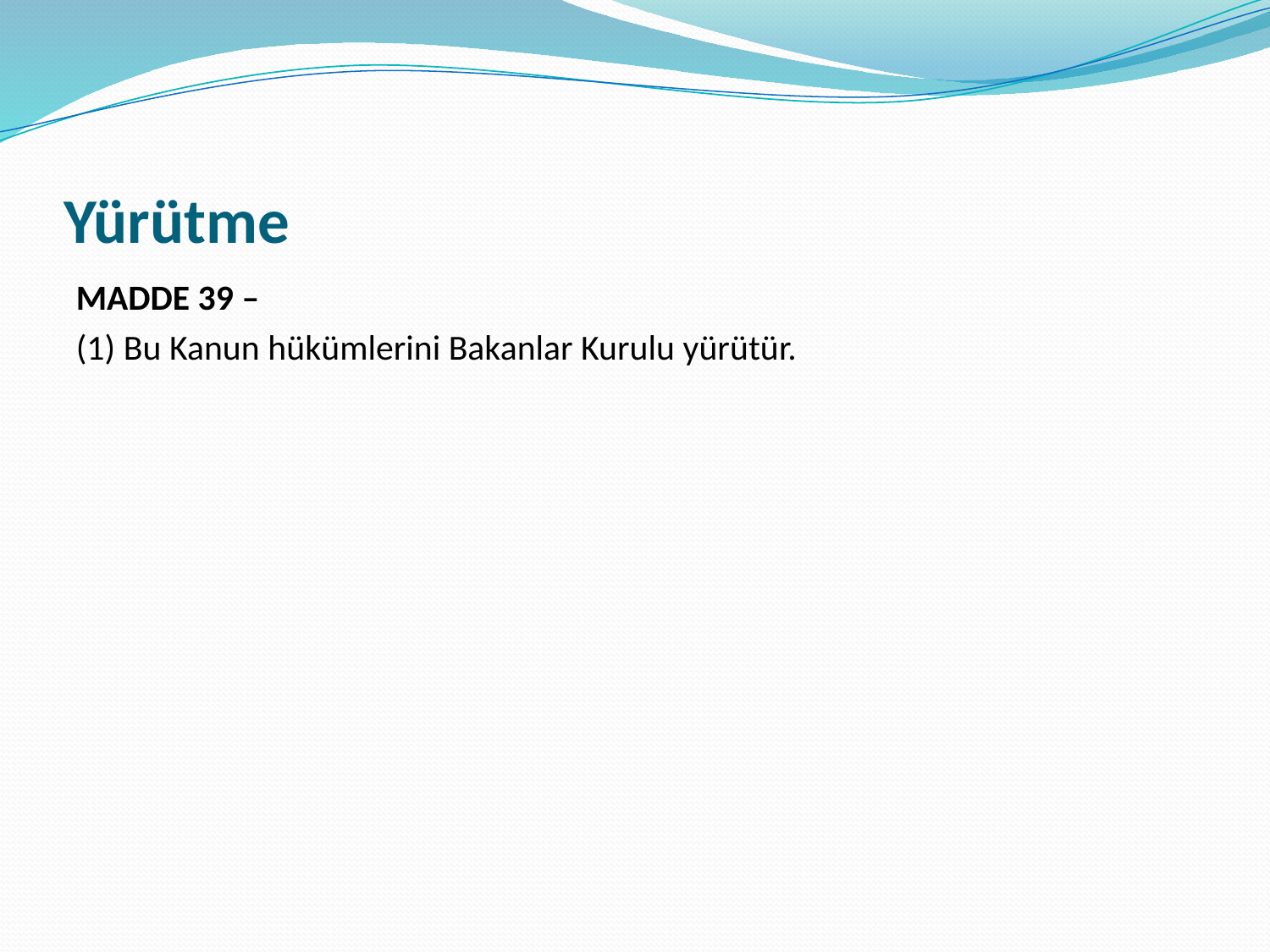

# Yürütme
MADDE 39 –
(1) Bu Kanun hükümlerini Bakanlar Kurulu yürütür.